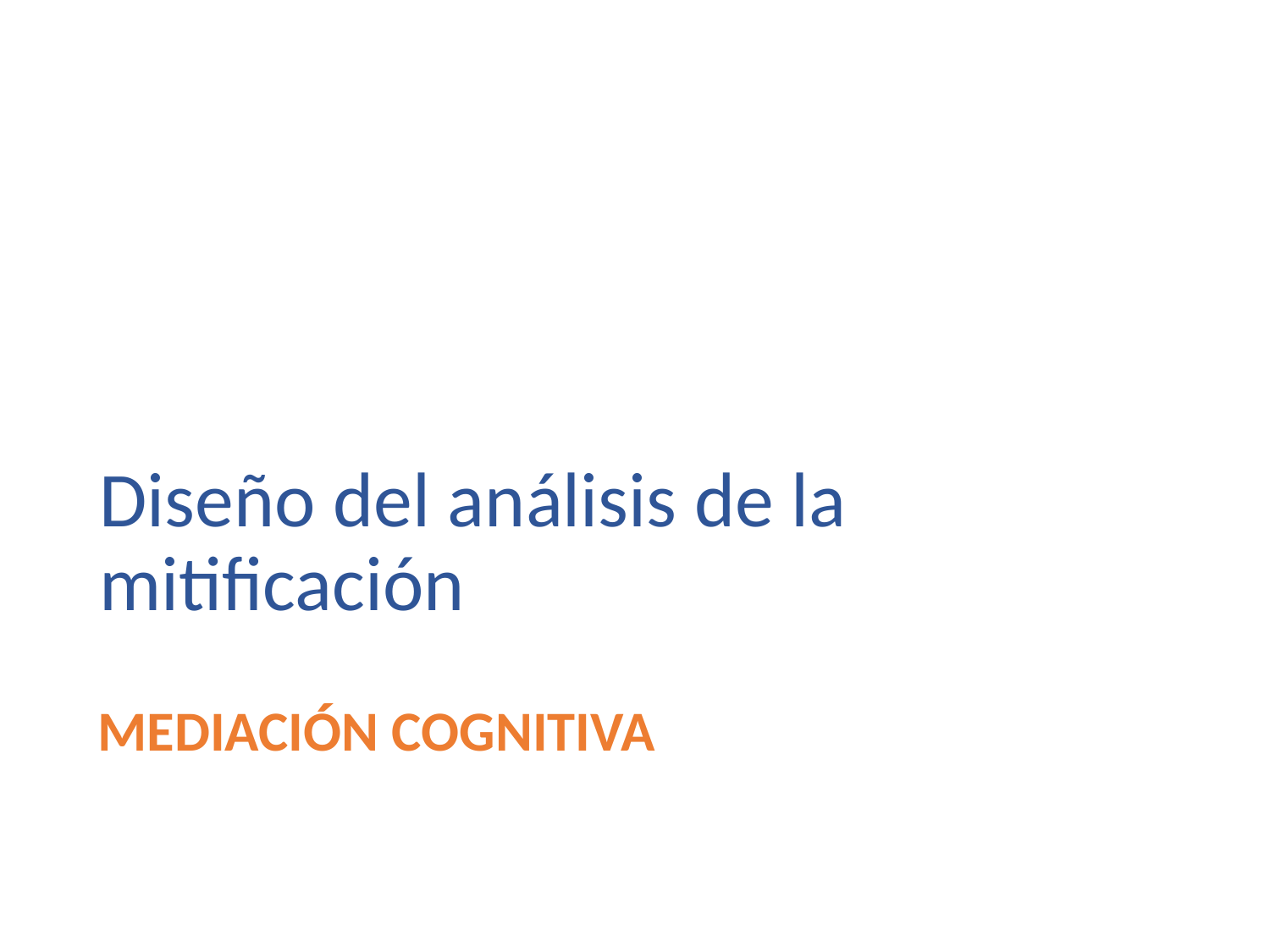

# Diseño del análisis de la mitificación
MEDIACIÓN COGNITIVA